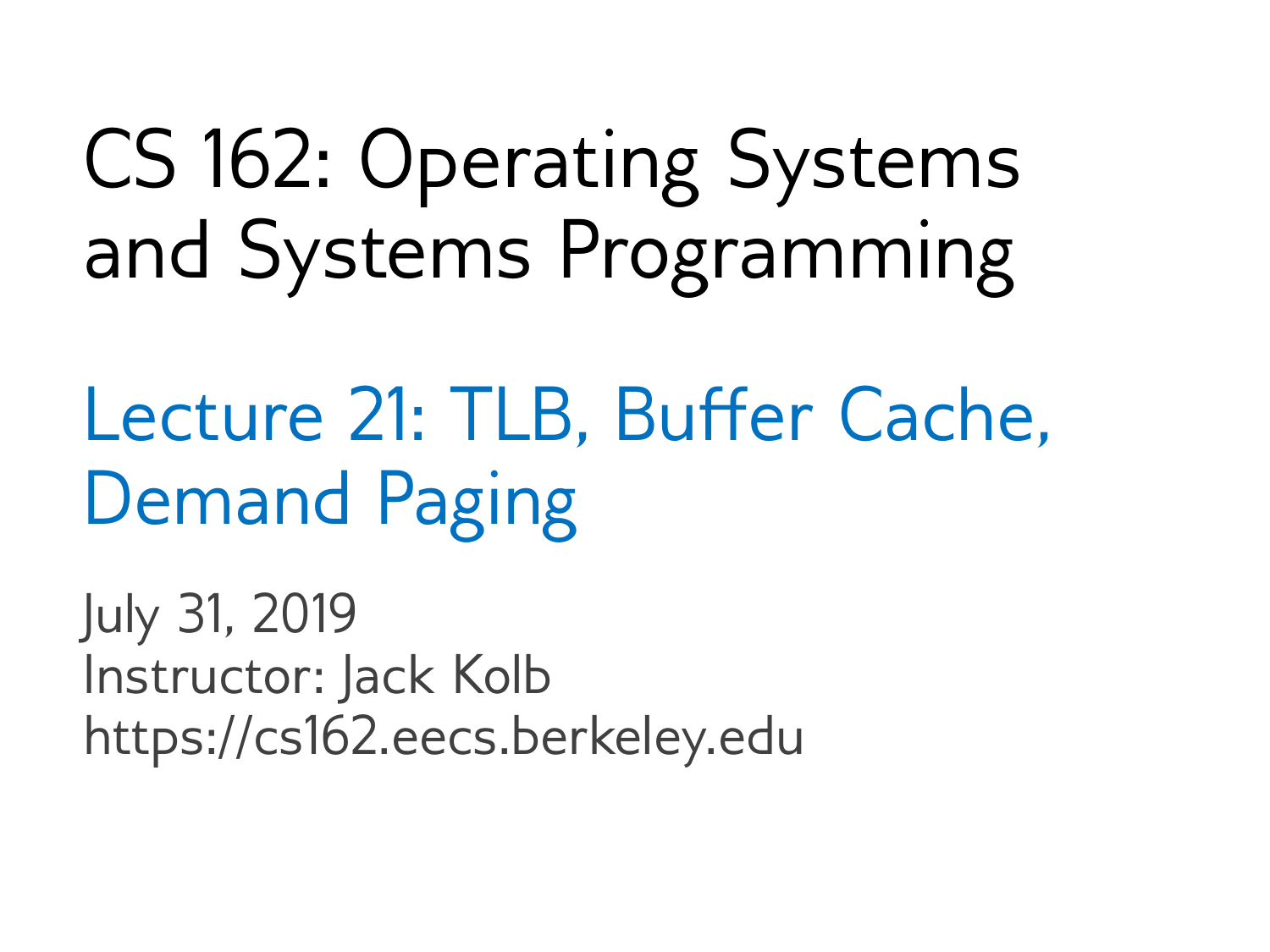

# CS 162: Operating Systems and Systems Programming
Lecture 21: TLB, Buffer Cache, Demand Paging
July 31, 2019
Instructor: Jack Kolb
https://cs162.eecs.berkeley.edu